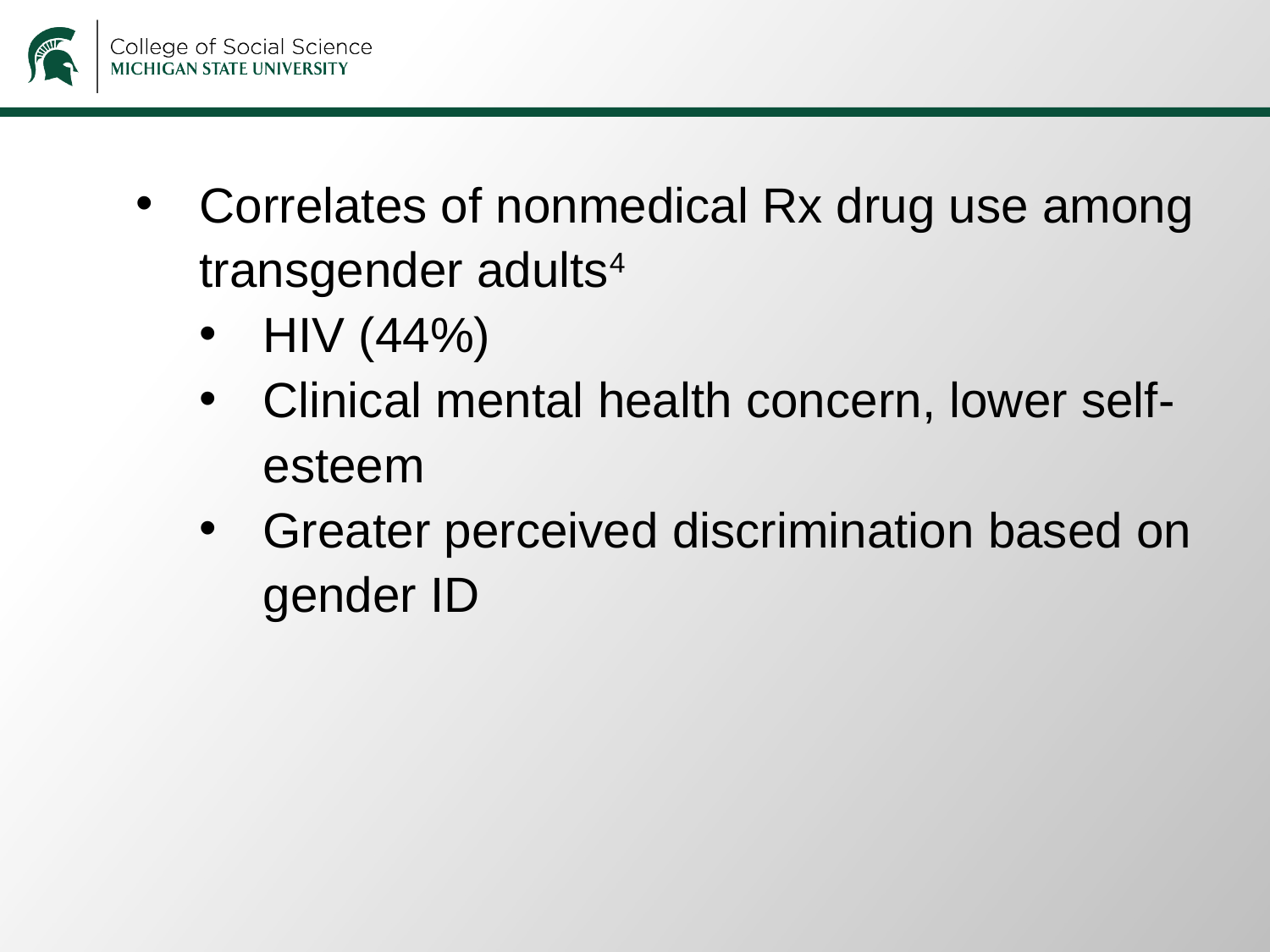

Correlates of nonmedical Rx drug use among transgender adults4
HIV (44%)
Clinical mental health concern, lower self-esteem
Greater perceived discrimination based on gender ID